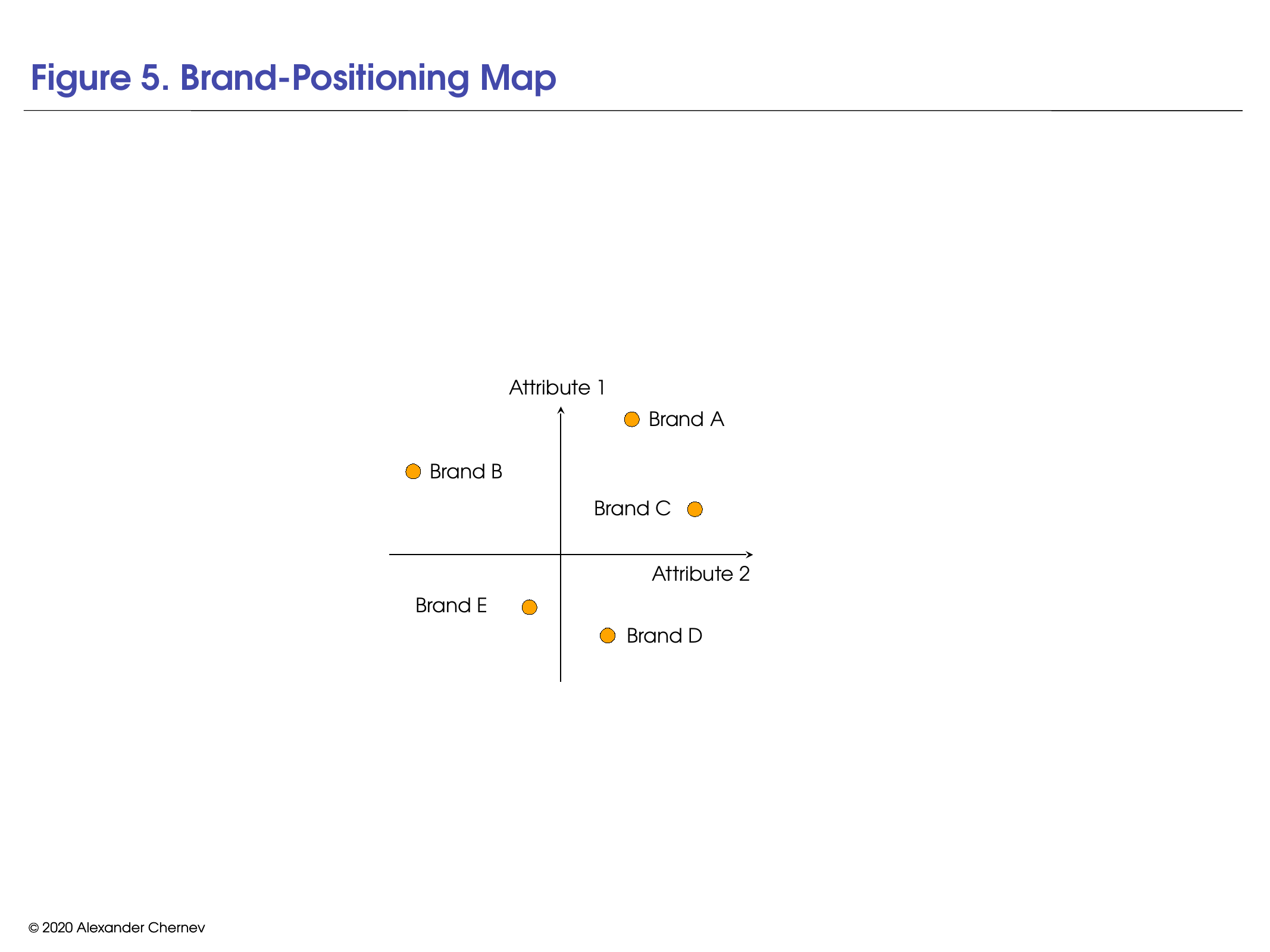

# Figure 5. Brand-Positioning Map

Attribute 1
Brand A

Brand B

Brand C

Attribute 2
Brand E

Brand D

© 2020 Alexander Chernev